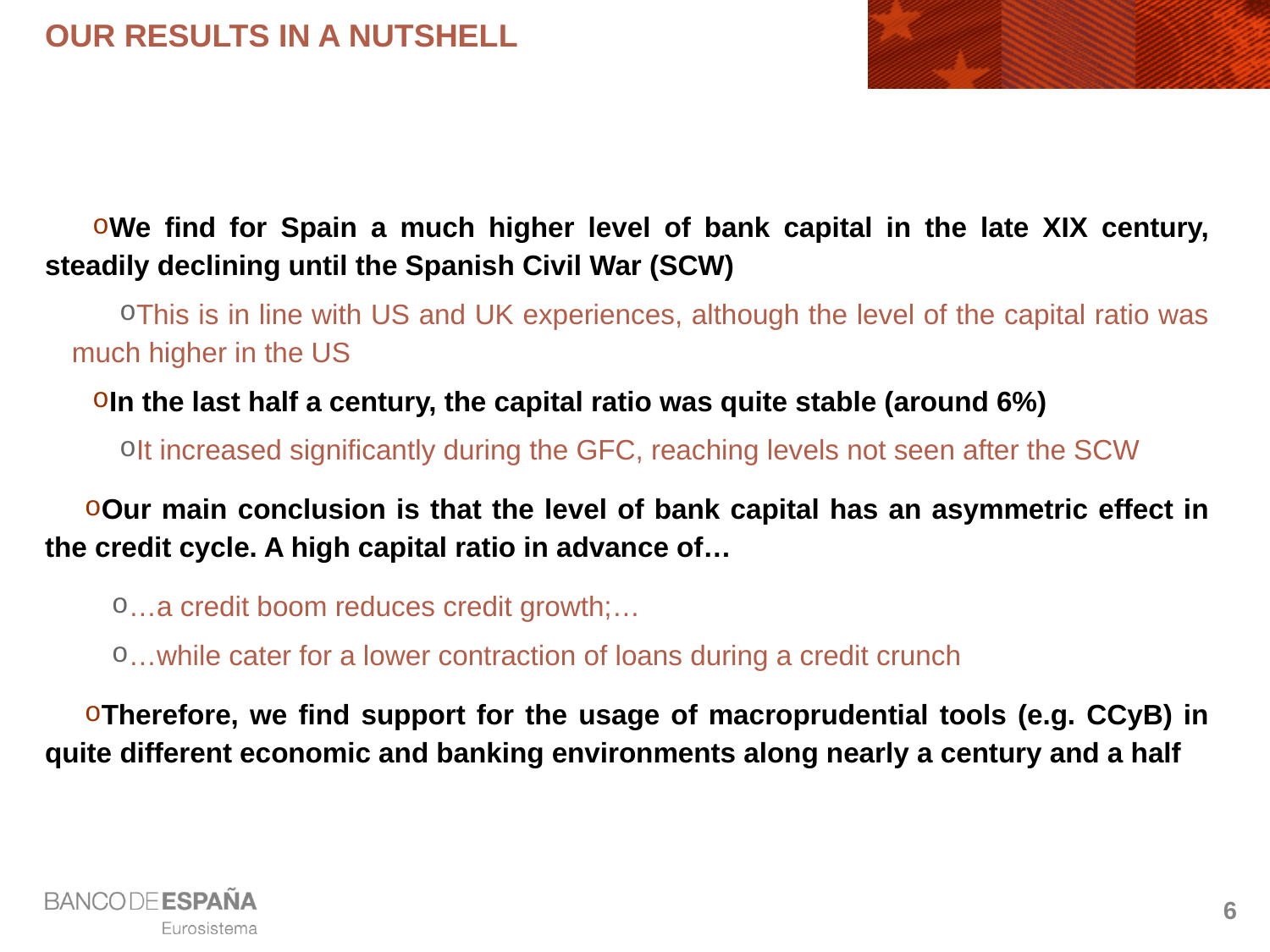

# OUR results in a nutshell
We find for Spain a much higher level of bank capital in the late XIX century, steadily declining until the Spanish Civil War (SCW)
This is in line with US and UK experiences, although the level of the capital ratio was much higher in the US
In the last half a century, the capital ratio was quite stable (around 6%)
It increased significantly during the GFC, reaching levels not seen after the SCW
Our main conclusion is that the level of bank capital has an asymmetric effect in the credit cycle. A high capital ratio in advance of…
…a credit boom reduces credit growth;…
…while cater for a lower contraction of loans during a credit crunch
Therefore, we find support for the usage of macroprudential tools (e.g. CCyB) in quite different economic and banking environments along nearly a century and a half
6